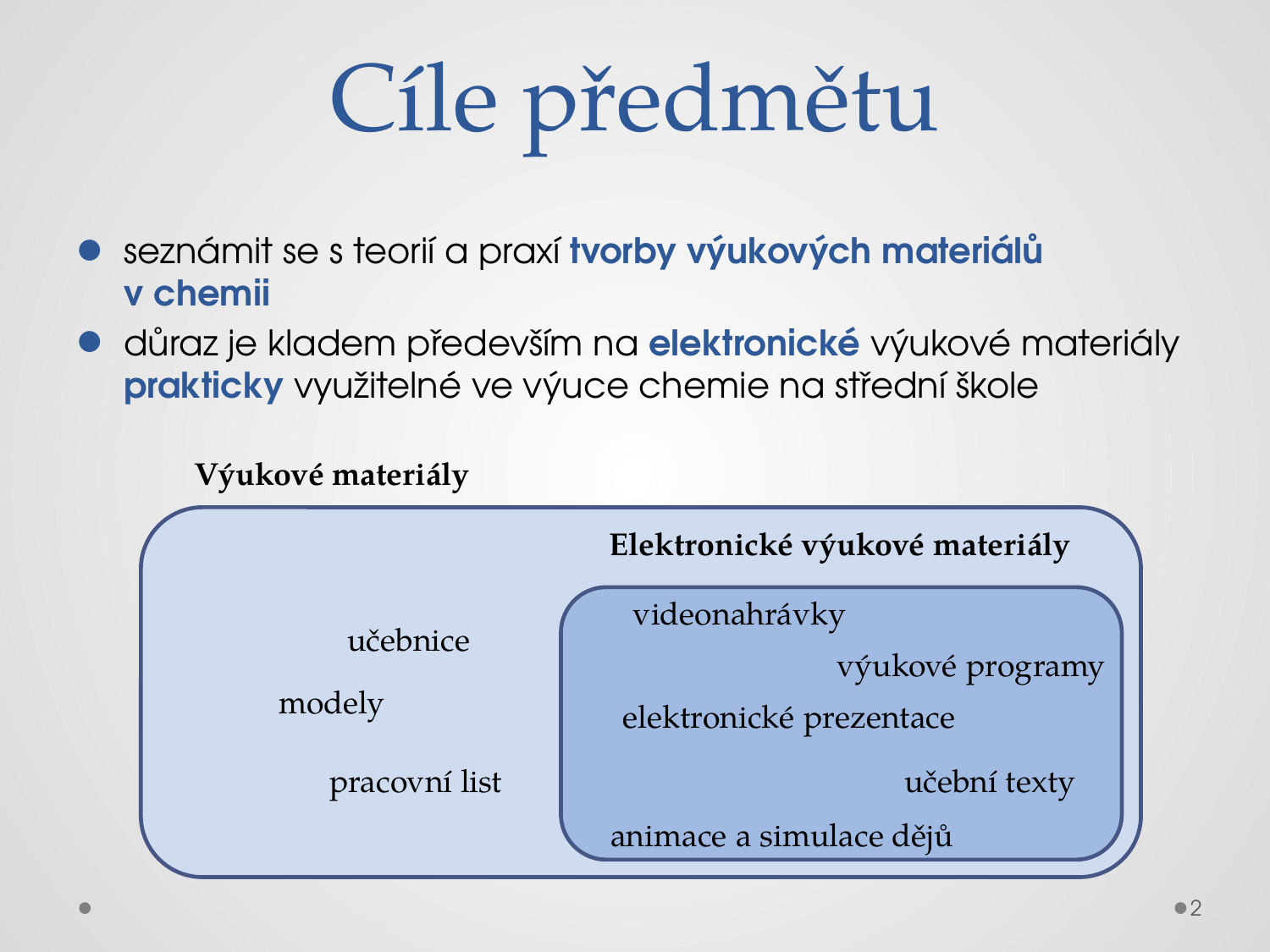

# Cíle předmětu
seznámit se s teorií a praxí tvorby výukových materiálů v chemii
důraz je kladem především na elektronické výukové materiály prakticky využitelné ve výuce chemie na střední škole
Výukové materiály

Elektronické výukové materiály

videonahrávky
učebnice
výukové programy
modely
elektronické prezentace
pracovní list
učební texty
animace a simulace dějů
2